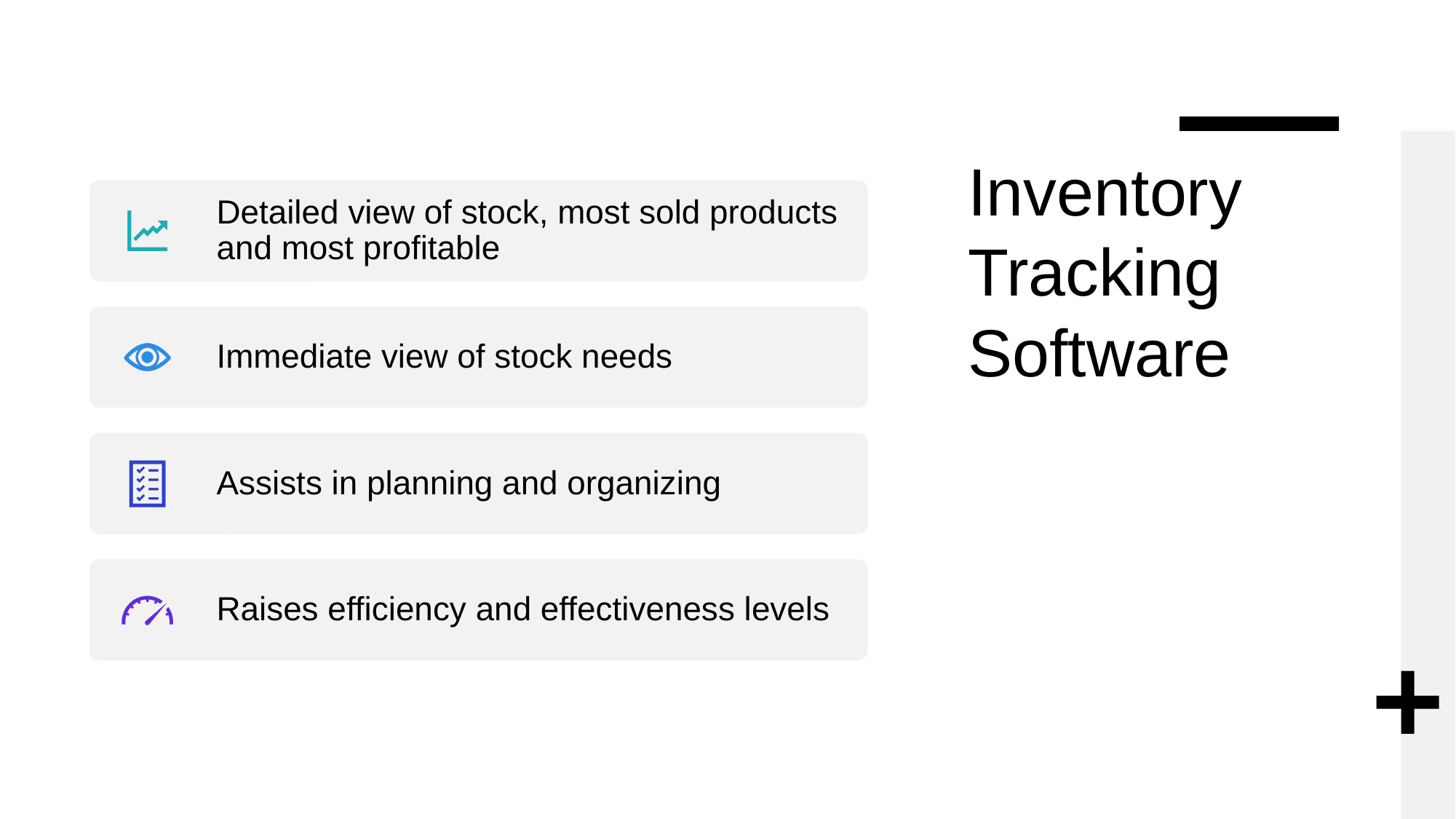

# Inventory Tracking Software
Detailed view of stock, most sold products and most profitable
Immediate view of stock needs
Assists in planning and organizing
Raises efficiency and effectiveness levels